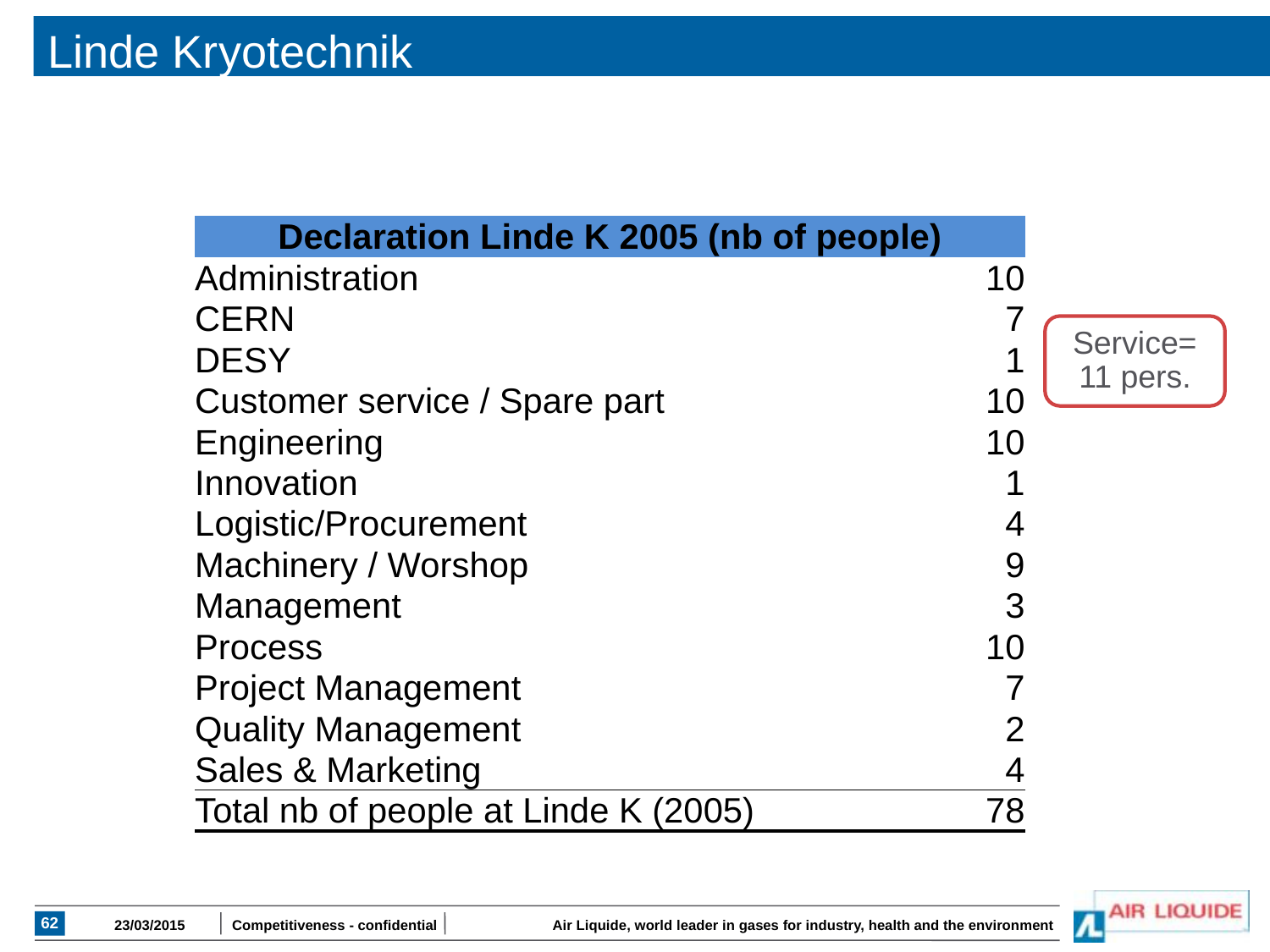

# Linde Kryotechnik
| Declaration Linde K 2005 (nb of people) |  |
| --- | --- |
| Administration | 10 |
| CERN | 7 |
| DESY | 1 |
| Customer service / Spare part | 10 |
| Engineering | 10 |
| Innovation | 1 |
| Logistic/Procurement | 4 |
| Machinery / Worshop | 9 |
| Management | 3 |
| Process | 10 |
| Project Management | 7 |
| Quality Management | 2 |
| Sales & Marketing | 4 |
| Total nb of people at Linde K (2005) | 78 |
Service= 11 pers.